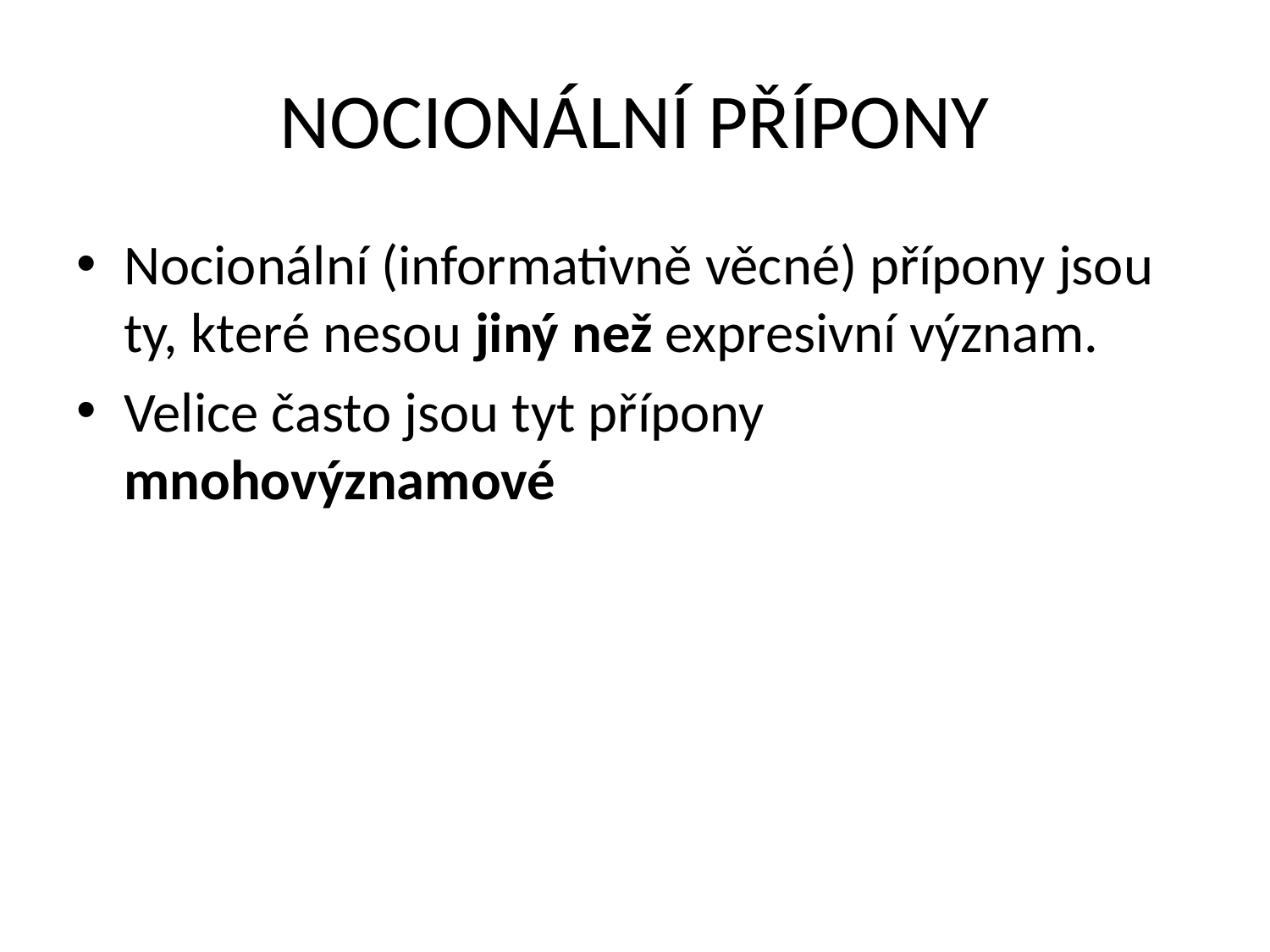

# NOCIONÁLNÍ PŘÍPONY
Nocionální (informativně věcné) přípony jsou ty, které nesou jiný než expresivní význam.
Velice často jsou tyt přípony mnohovýznamové